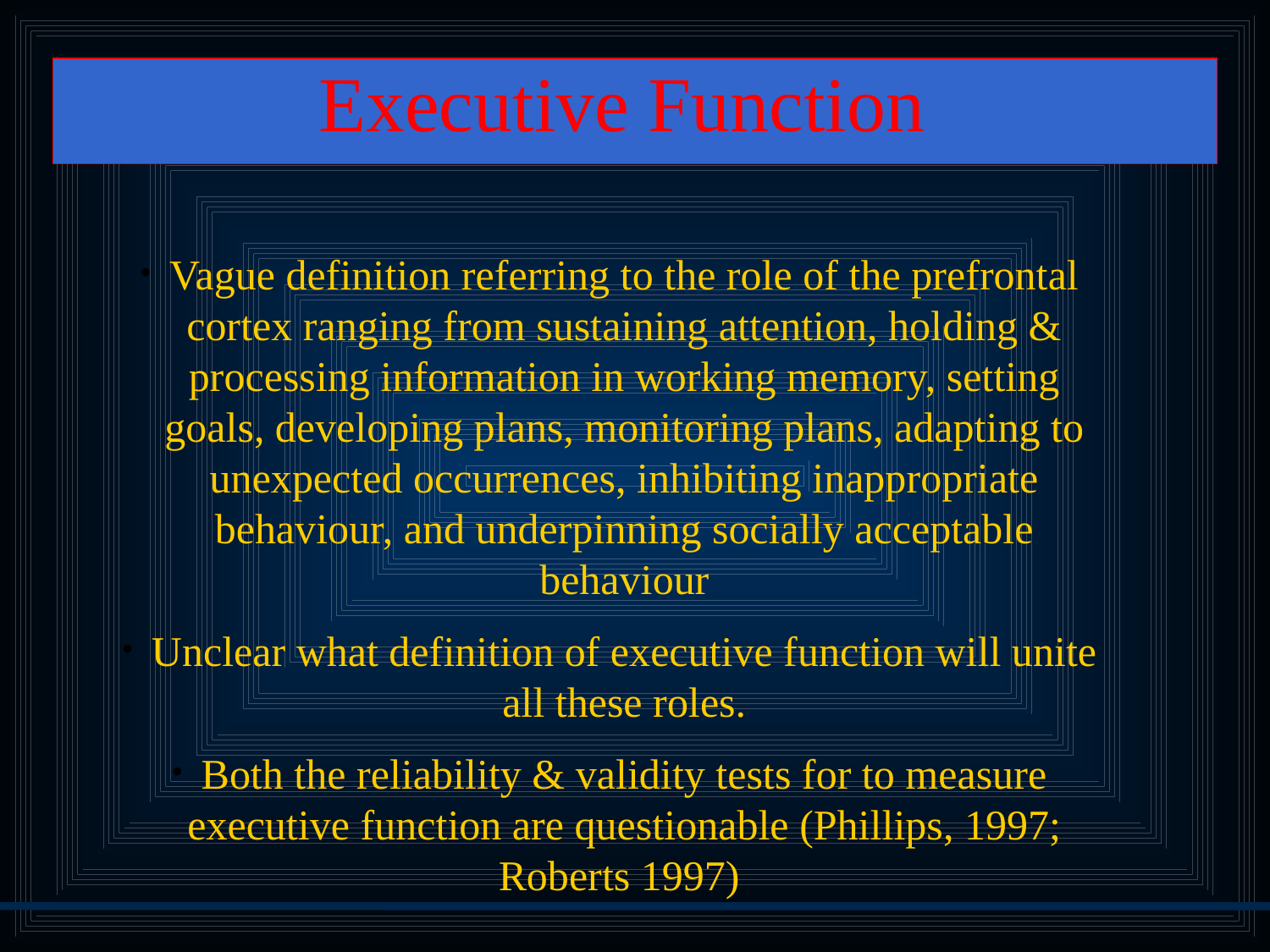

# Executive Function

Vague definition referring to the role of the prefrontal cortex ranging from sustaining attention, holding & processing information in working memory, setting goals, developing plans, monitoring plans, adapting to unexpected occurrences, inhibiting inappropriate behaviour, and underpinning socially acceptable behaviour
Unclear what definition of executive function will unite all these roles.
Both the reliability & validity tests for to measure executive function are questionable (Phillips, 1997; Roberts 1997)